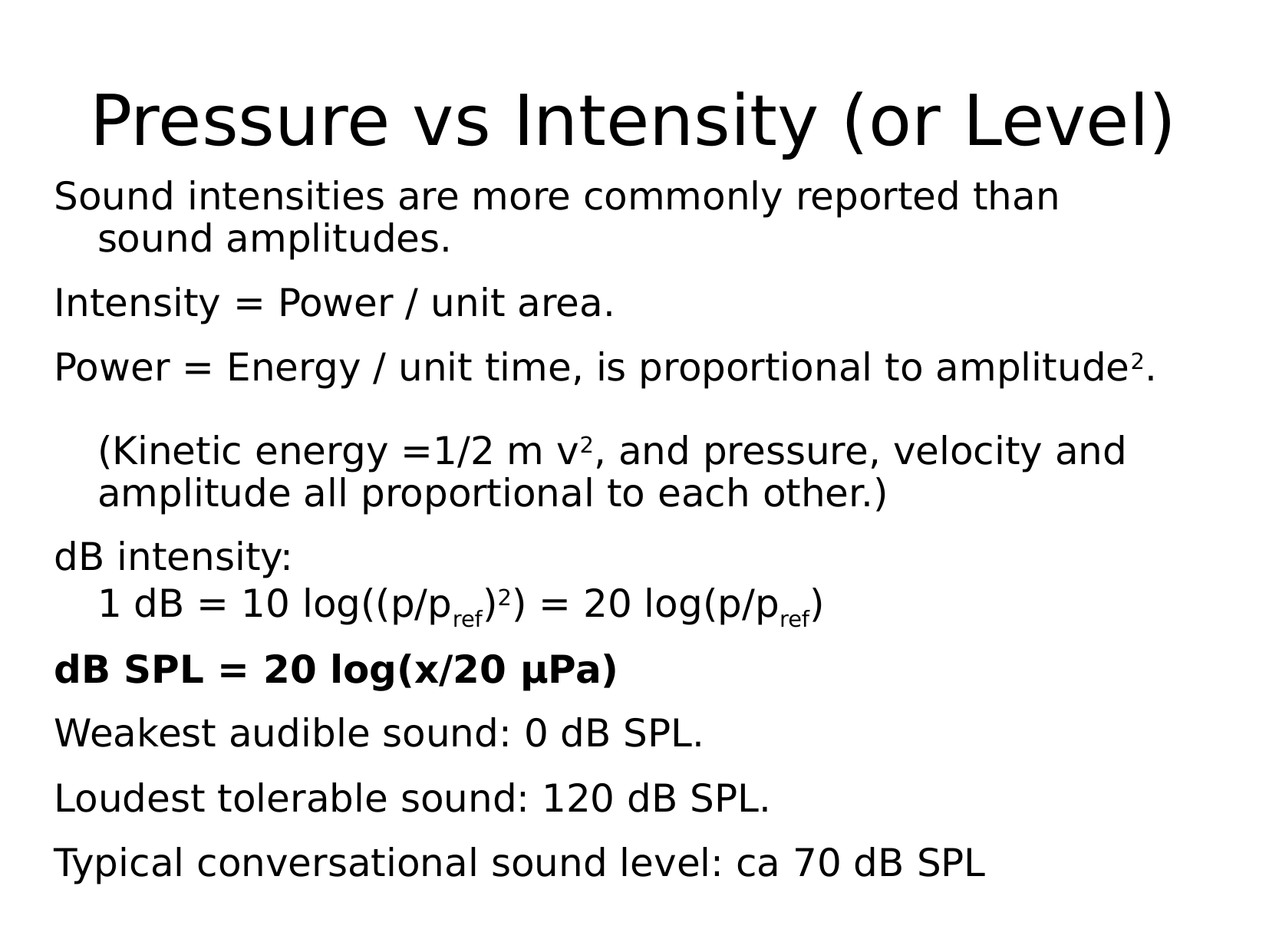

# Pressure vs Intensity (or Level)
Sound intensities are more commonly reported than sound amplitudes.
Intensity = Power / unit area.
Power = Energy / unit time, is proportional to amplitude2.
(Kinetic energy =1/2 m v2, and pressure, velocity and amplitude all proportional to each other.)
dB intensity:
1 dB = 10 log((p/pref)2) = 20 log(p/pref)
dB SPL = 20 log(x/20 μPa)
Weakest audible sound: 0 dB SPL.
Loudest tolerable sound: 120 dB SPL.
Typical conversational sound level: ca 70 dB SPL